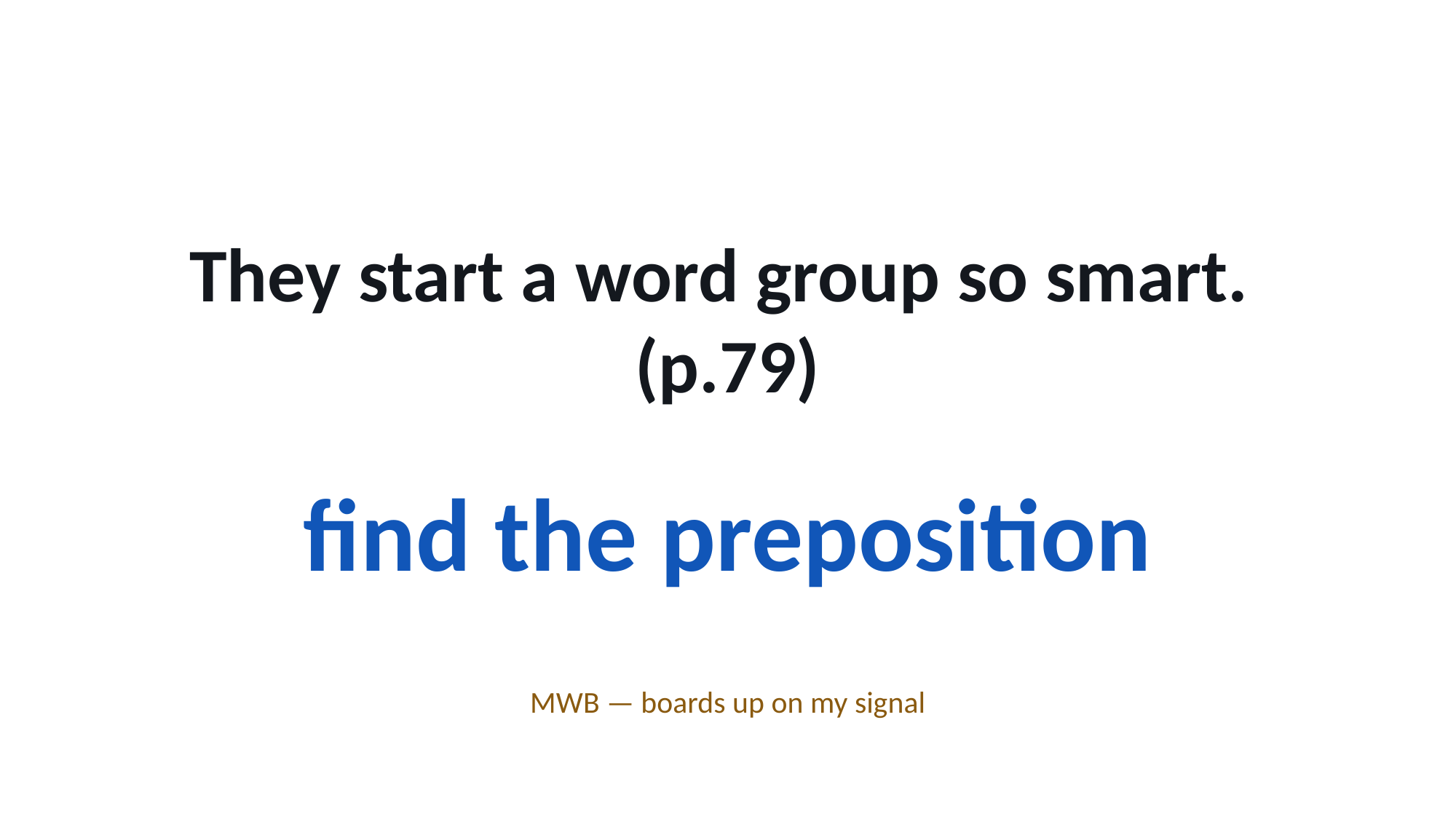

They start a word group so smart.  (p.79)
find the preposition
MWB — boards up on my signal